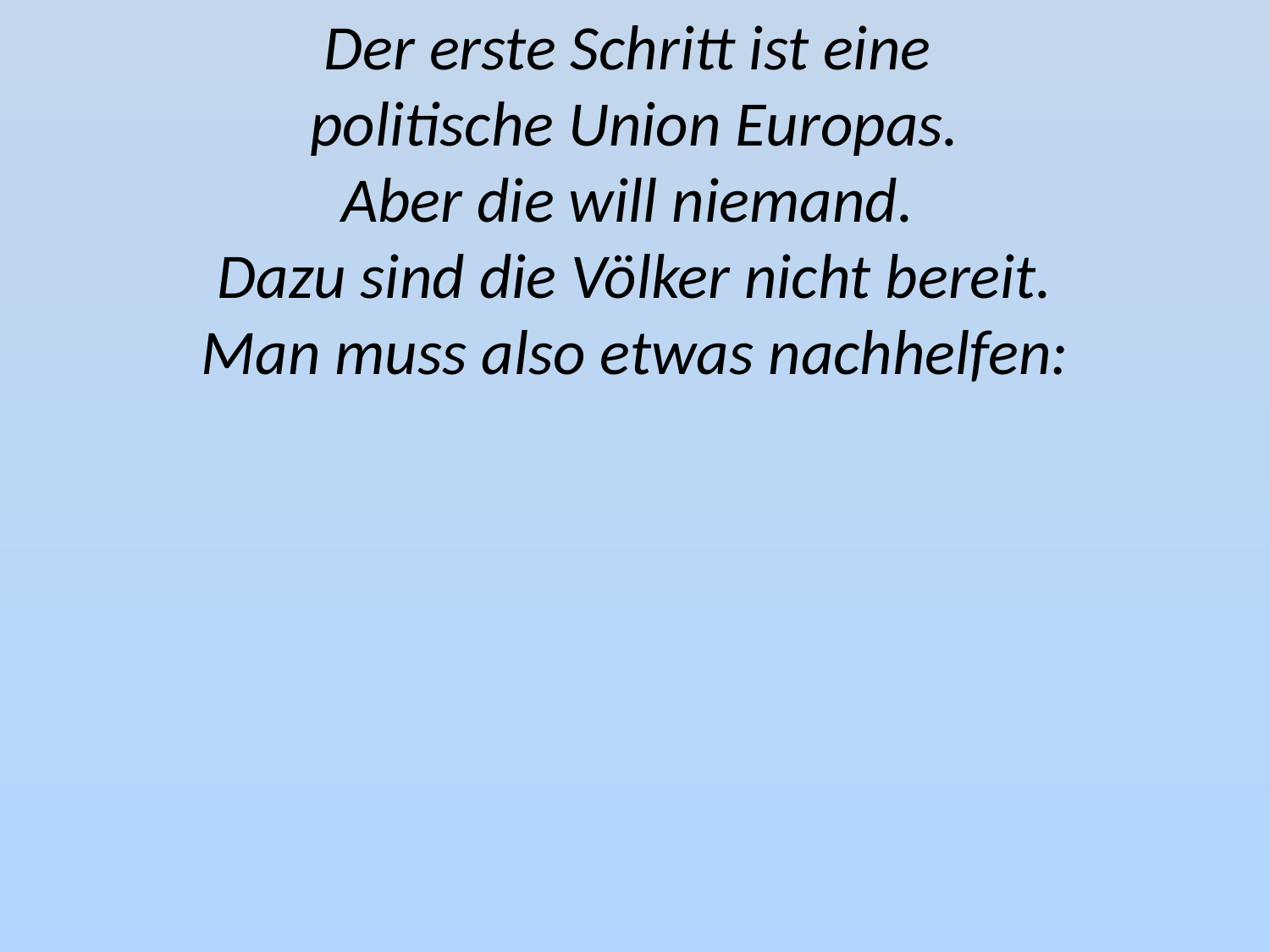

Der erste Schritt ist eine
politische Union Europas.
Aber die will niemand.
Dazu sind die Völker nicht bereit.
Man muss also etwas nachhelfen: